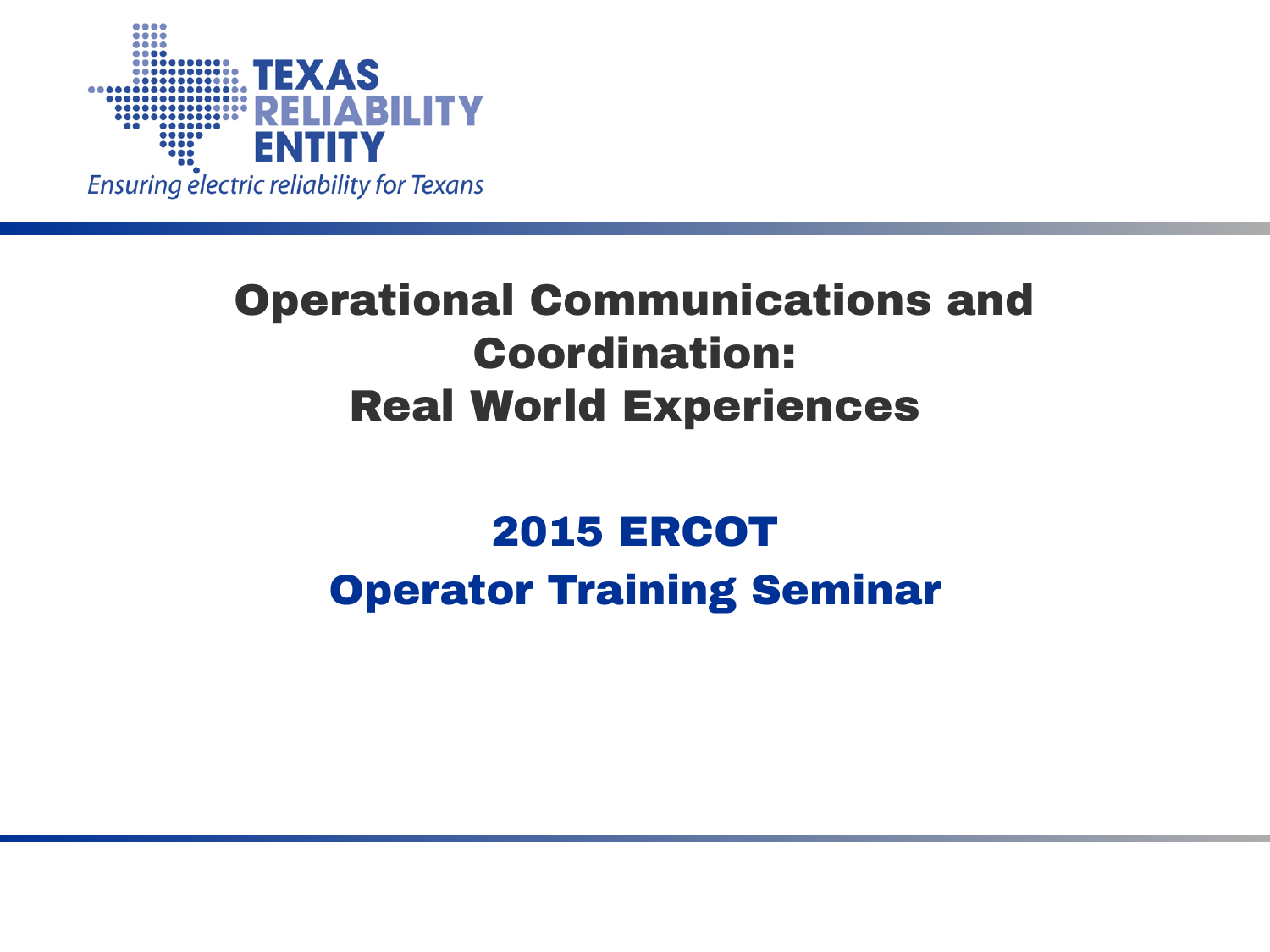

# Operational Communications and Coordination: Real World Experiences
2015 ERCOT
Operator Training Seminar